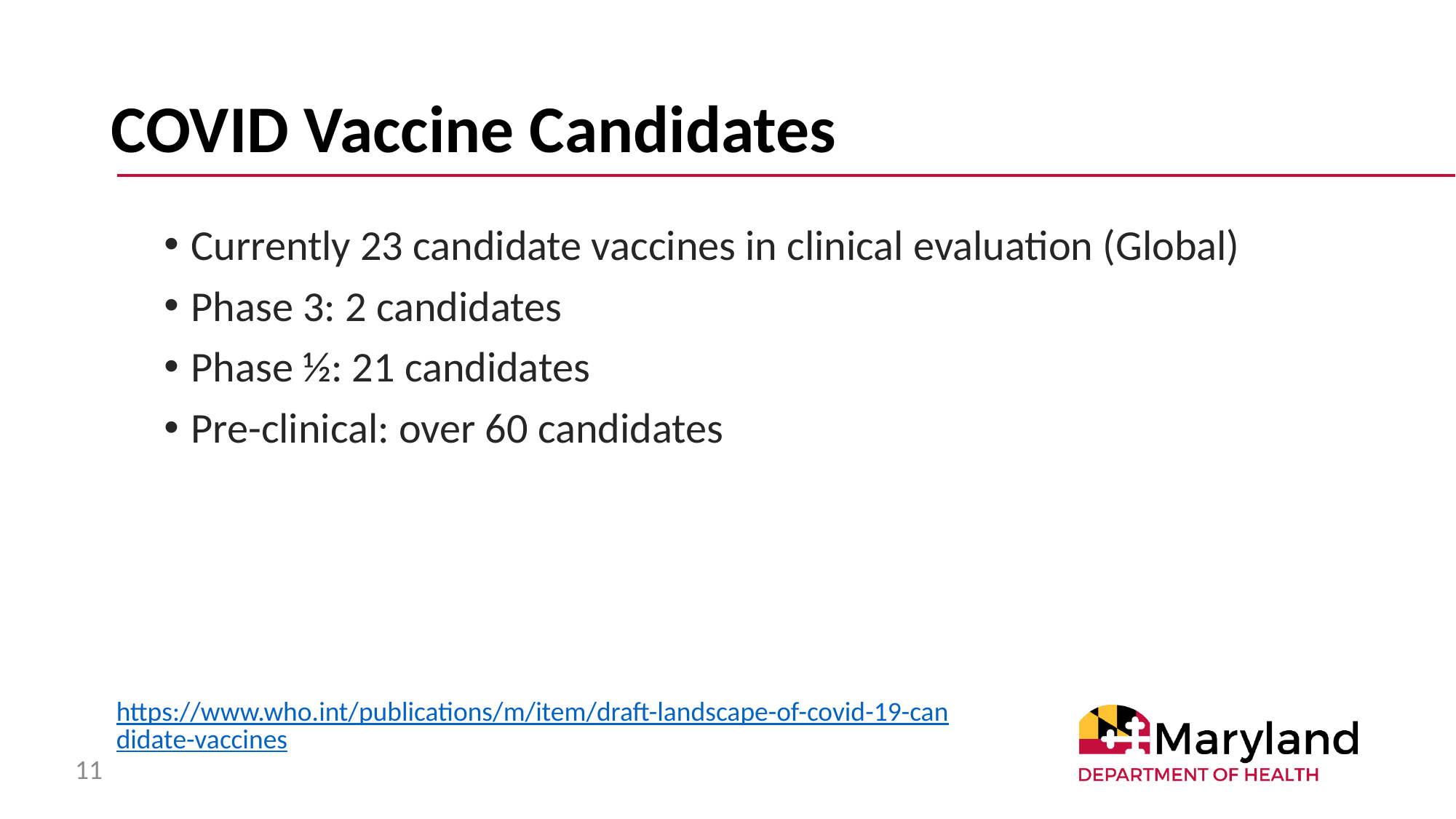

# COVID Vaccine Candidates
Currently 23 candidate vaccines in clinical evaluation (Global)
Phase 3: 2 candidates
Phase ½: 21 candidates
Pre-clinical: over 60 candidates
https://www.who.int/publications/m/item/draft-landscape-of-covid-19-candidate-vaccines
11